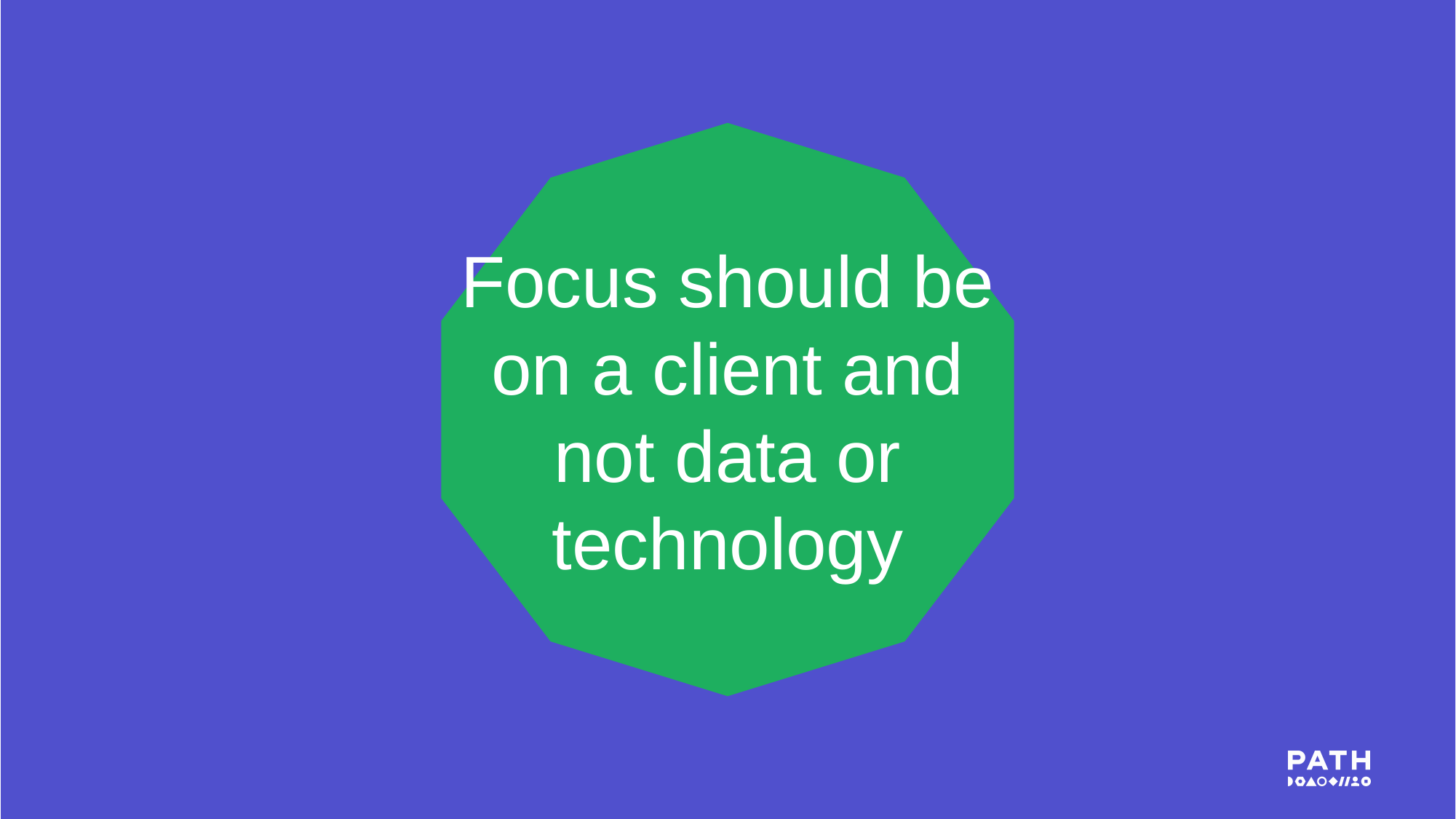

Focus should be on a client and not data or technology